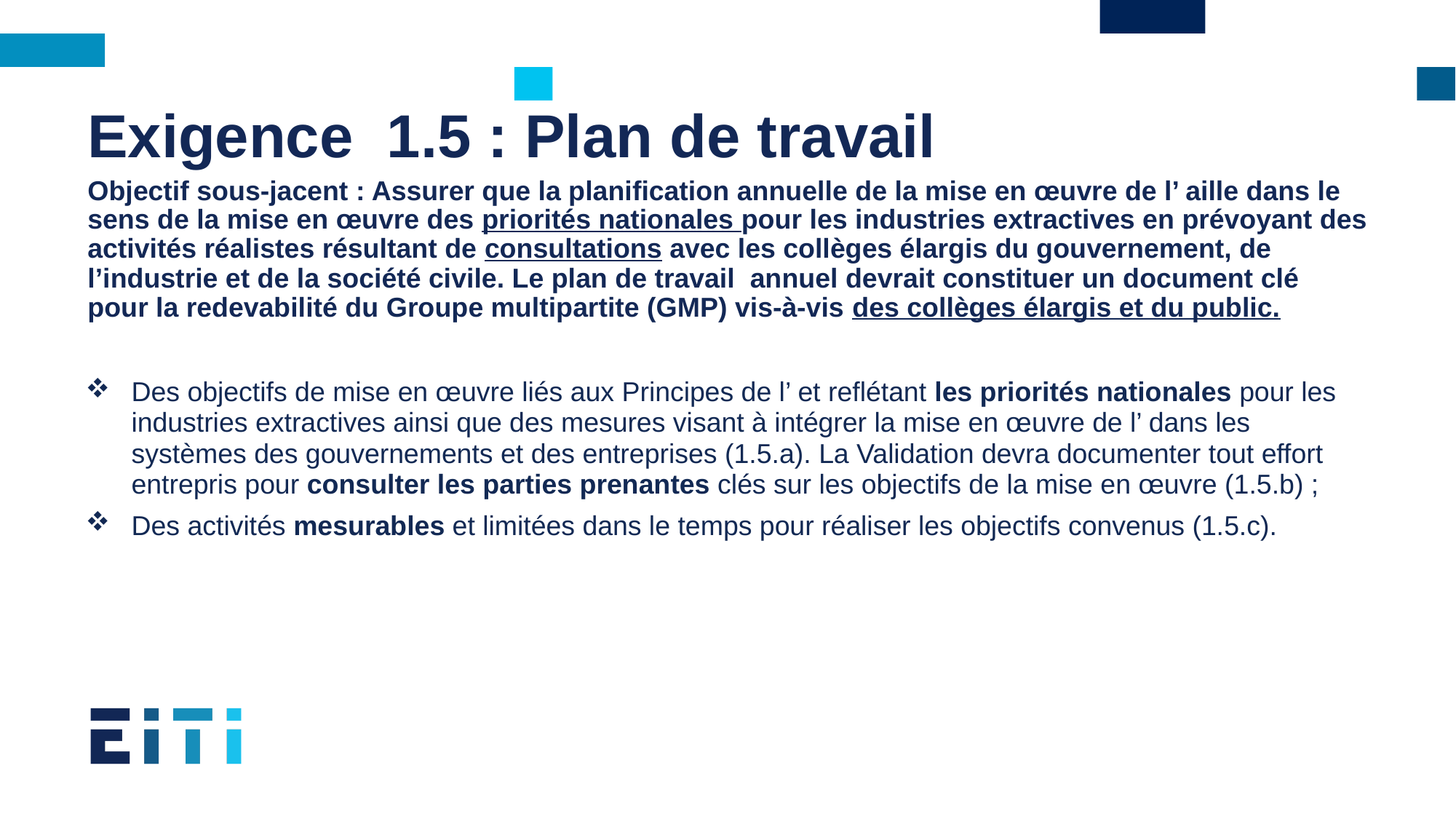

Exigence  1.5 : Plan de travail
# Objectif sous-jacent : Assurer que la planification annuelle de la mise en œuvre de l’ aille dans le sens de la mise en œuvre des priorités nationales pour les industries extractives en prévoyant des activités réalistes résultant de consultations avec les collèges élargis du gouvernement, de l’industrie et de la société civile. Le plan de travail  annuel devrait constituer un document clé pour la redevabilité du Groupe multipartite (GMP) vis-à-vis des collèges élargis et du public.
Des objectifs de mise en œuvre liés aux Principes de l’ et reflétant les priorités nationales pour les industries extractives ainsi que des mesures visant à intégrer la mise en œuvre de l’ dans les systèmes des gouvernements et des entreprises (1.5.a). La Validation devra documenter tout effort entrepris pour consulter les parties prenantes clés sur les objectifs de la mise en œuvre (1.5.b) ;
Des activités mesurables et limitées dans le temps pour réaliser les objectifs convenus (1.5.c).